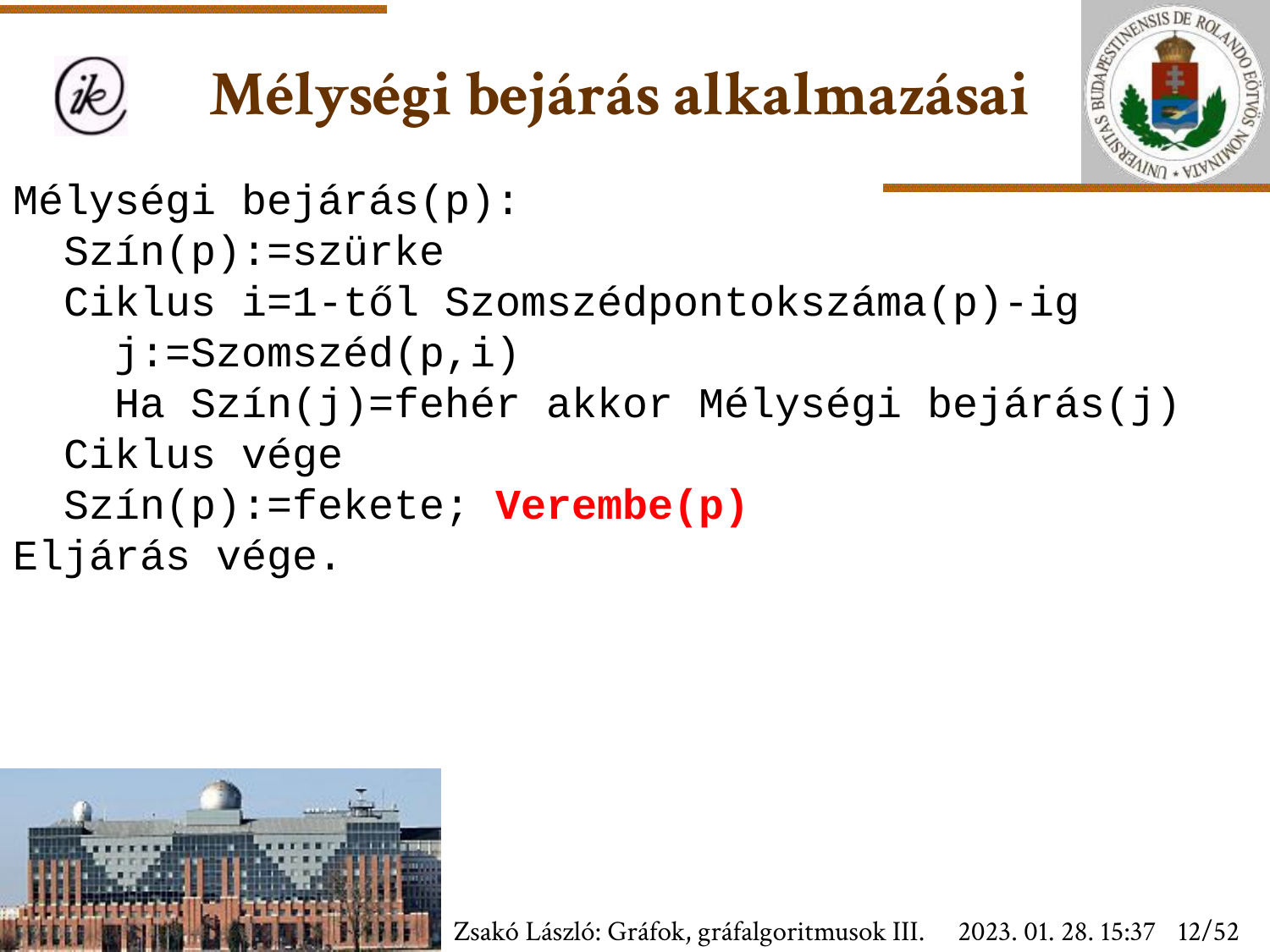

# Mélységi bejárás alkalmazásai
Mélységi bejárás(p):
  Szín(p):=szürke
  Ciklus i=1-től Szomszédpontokszáma(p)-ig
    j:=Szomszéd(p,i)
    Ha Szín(j)=fehér akkor Mélységi bejárás(j)
  Ciklus vége
  Szín(p):=fekete; Verembe(p)
Eljárás vége.

Zsakó László: Gráfok, gráfalgoritmusok III.
2023. 01. 28. 15:37
12/52